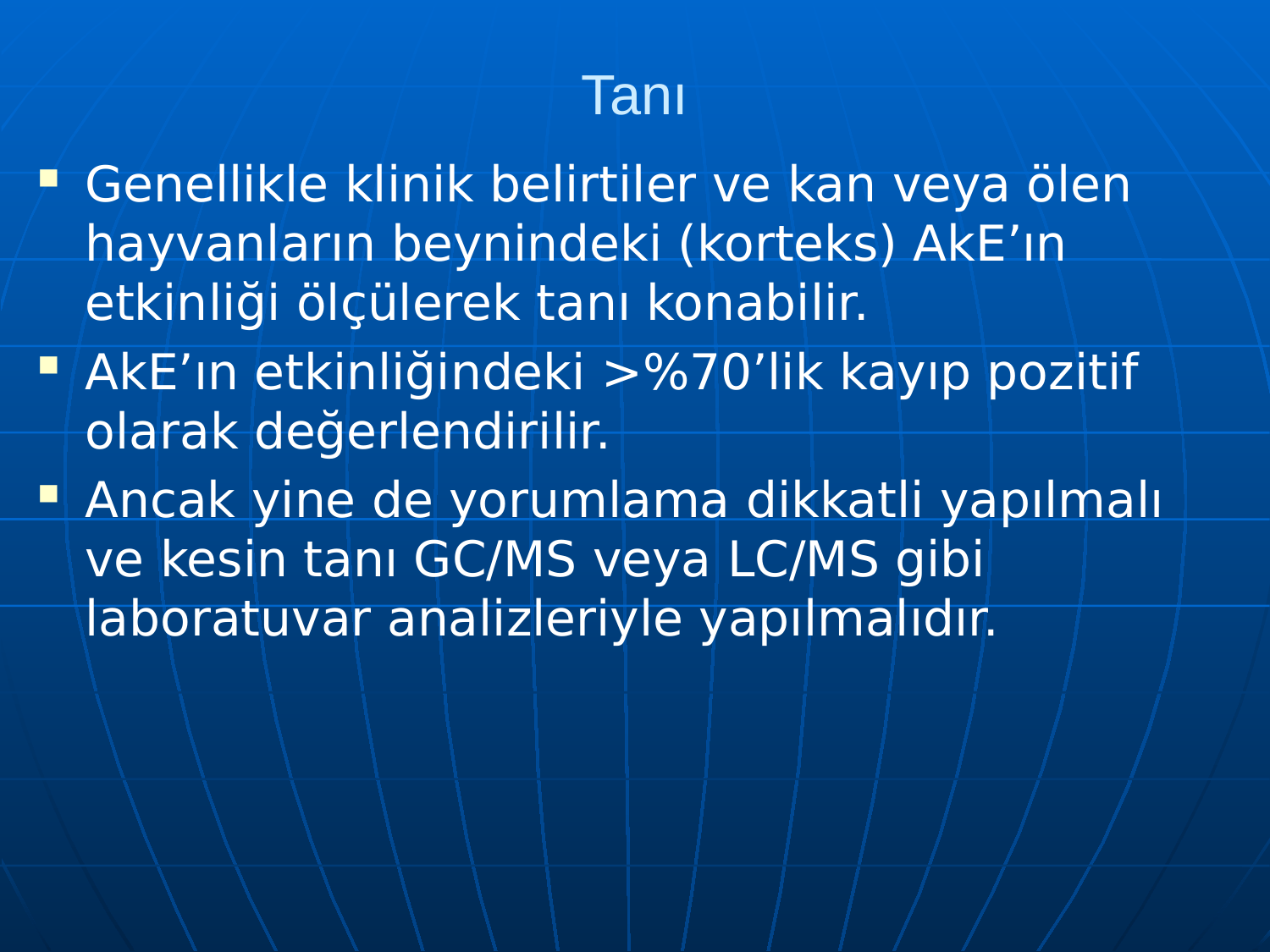

# Tanı
Genellikle klinik belirtiler ve kan veya ölen hayvanların beynindeki (korteks) AkE’ın etkinliği ölçülerek tanı konabilir.
AkE’ın etkinliğindeki >%70’lik kayıp pozitif olarak değerlendirilir.
Ancak yine de yorumlama dikkatli yapılmalı ve kesin tanı GC/MS veya LC/MS gibi laboratuvar analizleriyle yapılmalıdır.